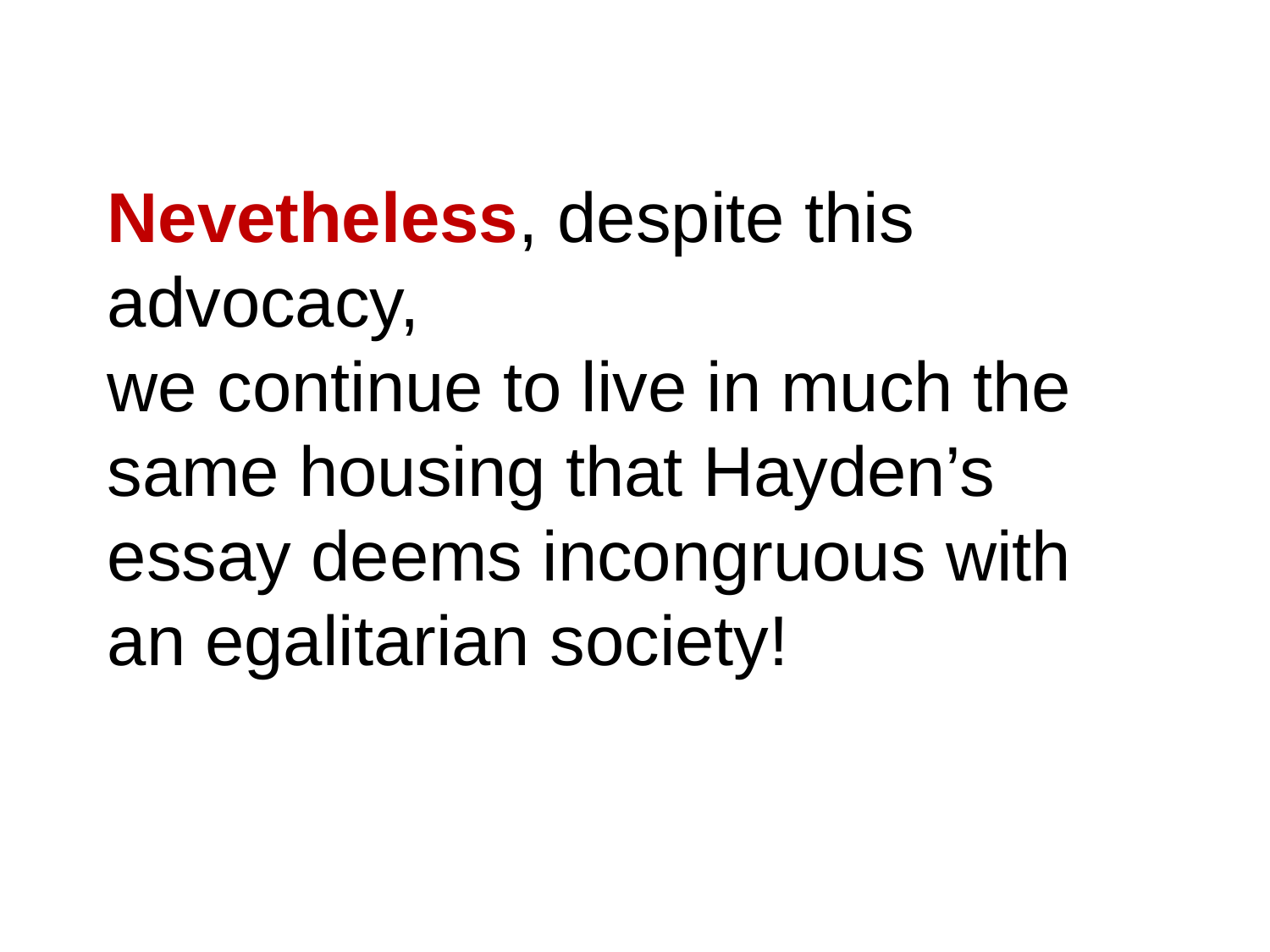

Nevetheless, despite this advocacy,
we continue to live in much the same housing that Hayden’s essay deems incongruous with an egalitarian society!